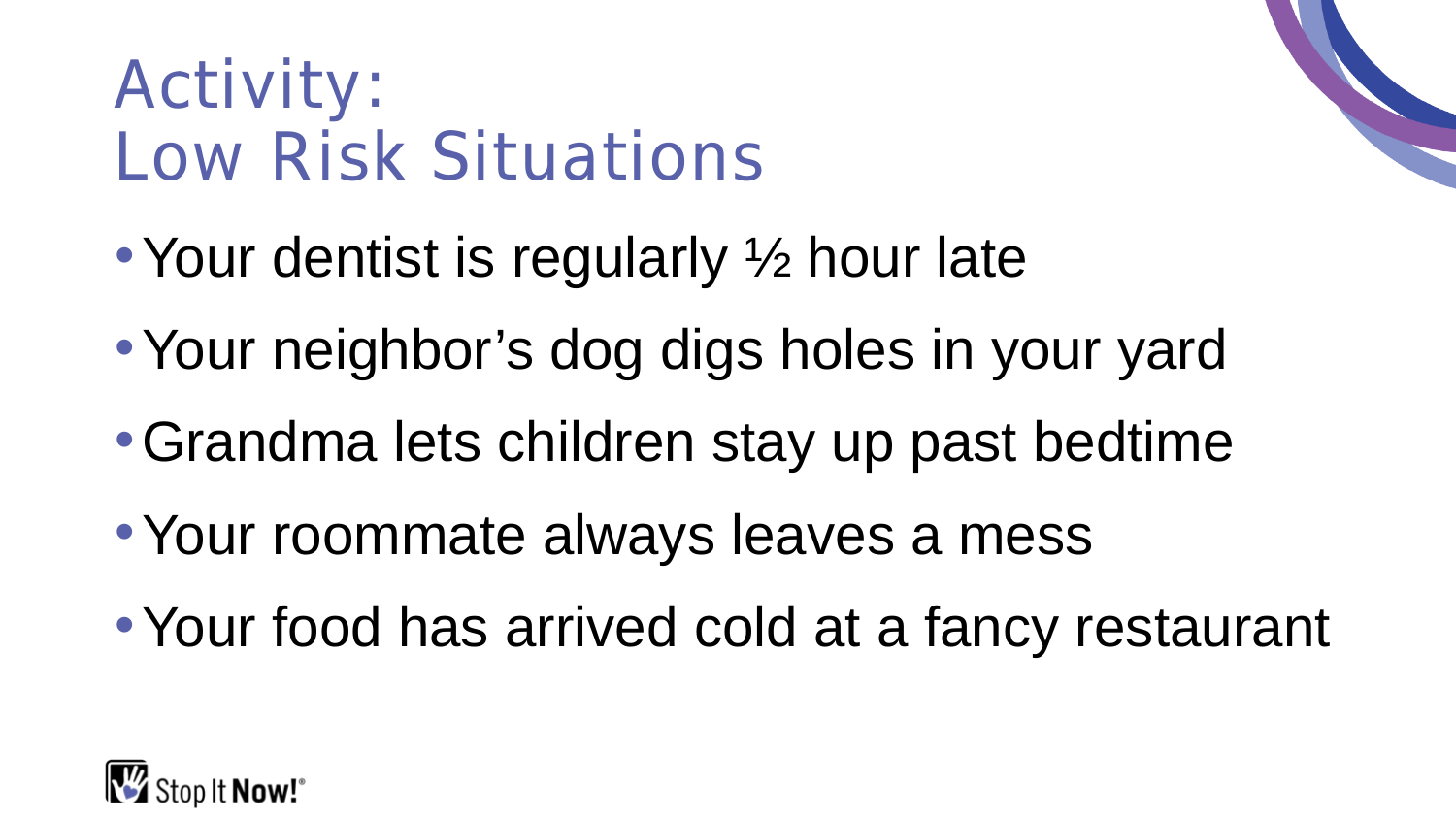

# Activity: Low Risk Situations
Your dentist is regularly ½ hour late
Your neighbor’s dog digs holes in your yard
Grandma lets children stay up past bedtime
Your roommate always leaves a mess
Your food has arrived cold at a fancy restaurant